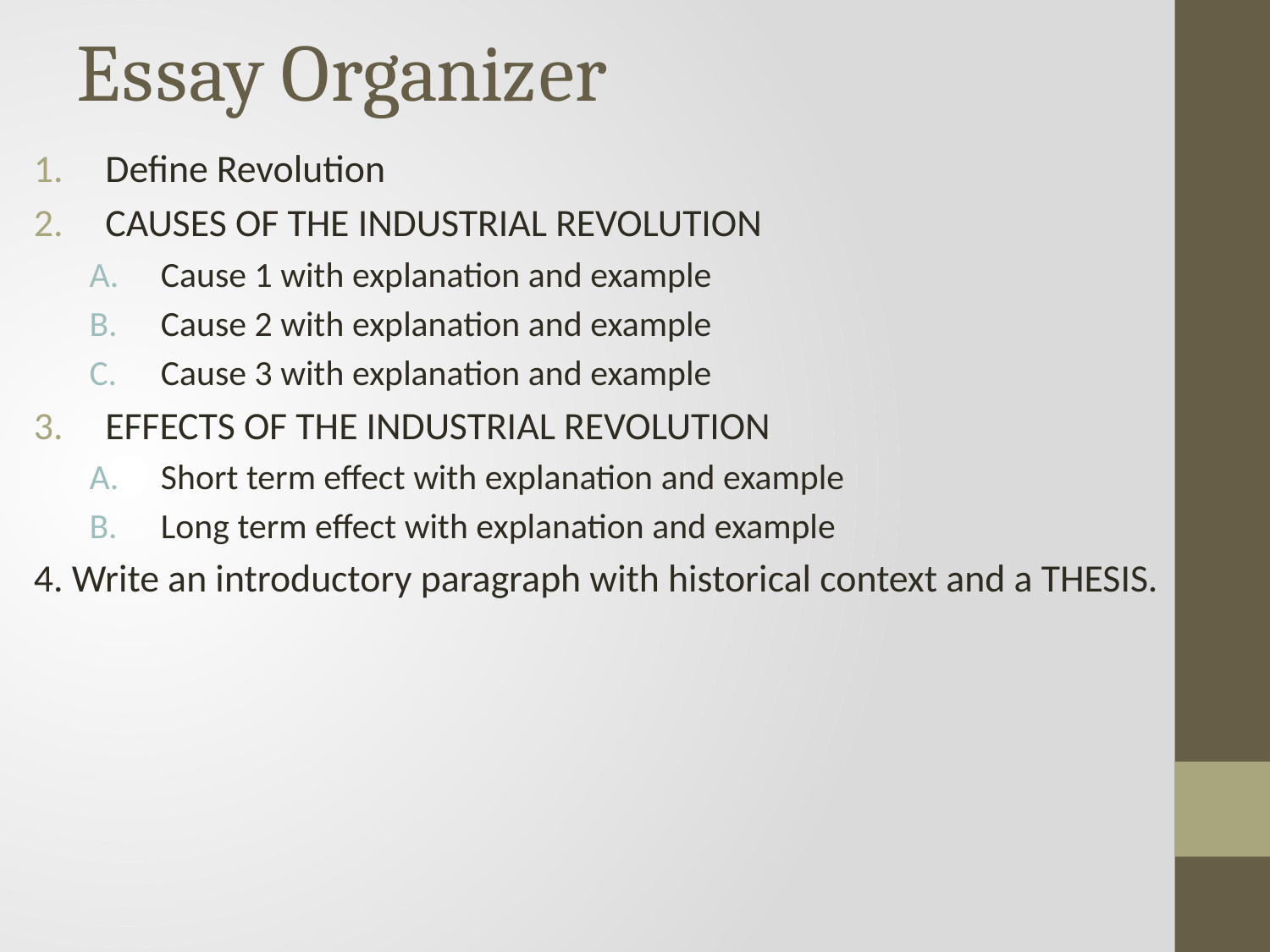

# Essay Organizer
Define Revolution
CAUSES OF THE INDUSTRIAL REVOLUTION
Cause 1 with explanation and example
Cause 2 with explanation and example
Cause 3 with explanation and example
EFFECTS OF THE INDUSTRIAL REVOLUTION
Short term effect with explanation and example
Long term effect with explanation and example
4. Write an introductory paragraph with historical context and a THESIS.